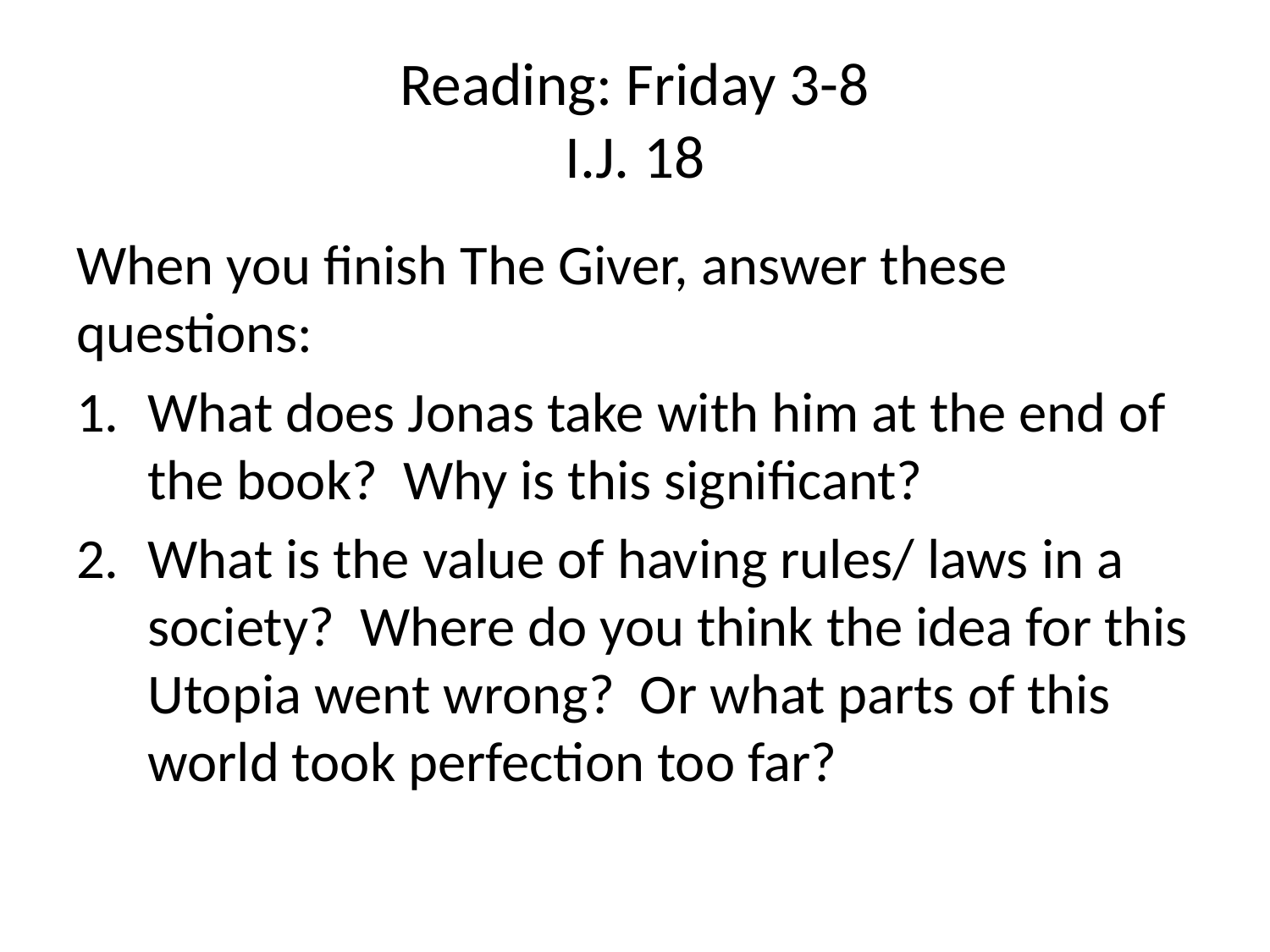

# Reading: Friday 3-8 I.J. 18
When you finish The Giver, answer these questions:
What does Jonas take with him at the end of the book?  Why is this significant?
What is the value of having rules/ laws in a society?  Where do you think the idea for this Utopia went wrong?  Or what parts of this world took perfection too far?